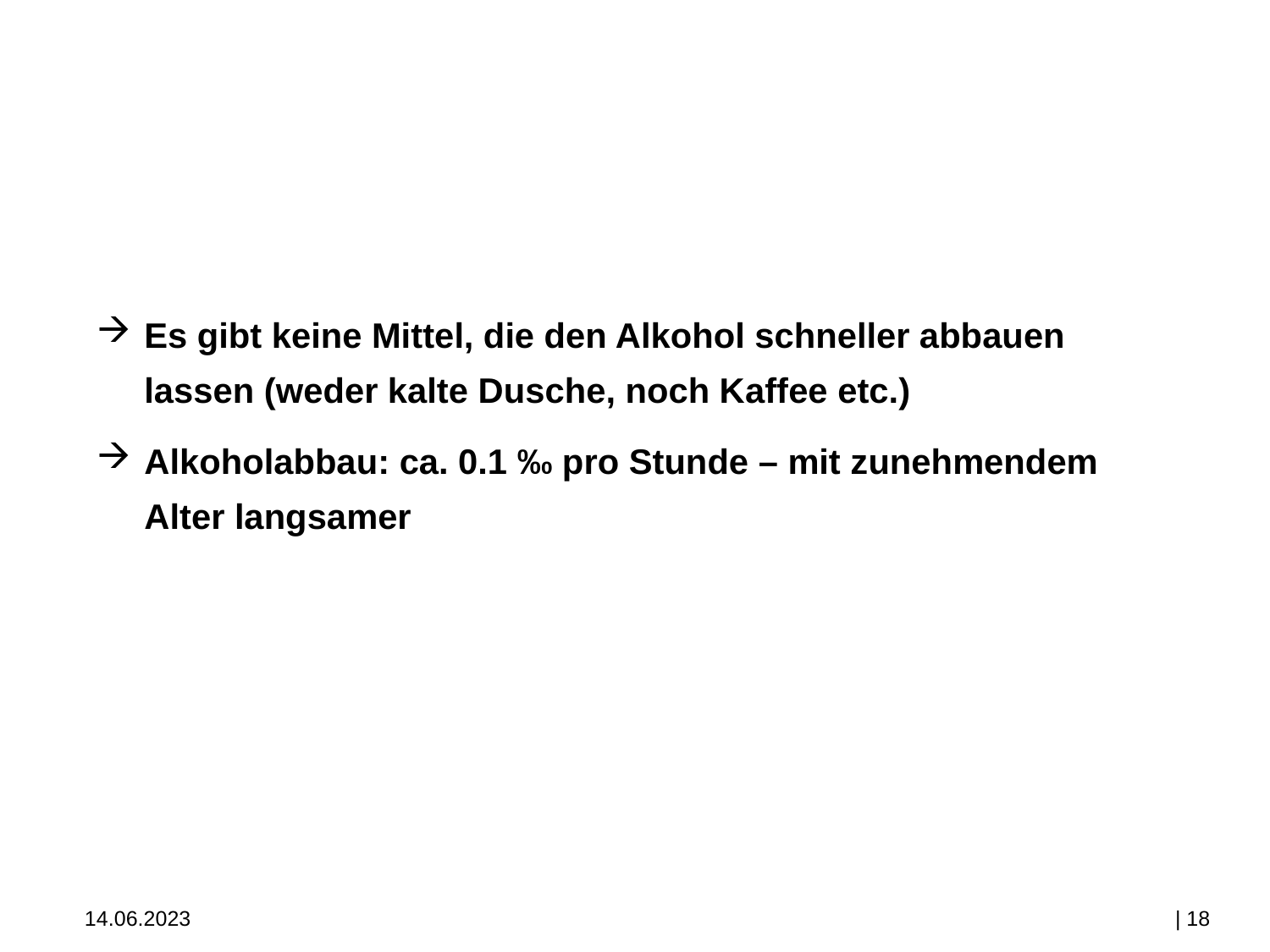

Es gibt keine Mittel, die den Alkohol schneller abbauen lassen (weder kalte Dusche, noch Kaffee etc.)
Alkoholabbau: ca. 0.1 ‰ pro Stunde – mit zunehmendem Alter langsamer

14.06.2023
| 18